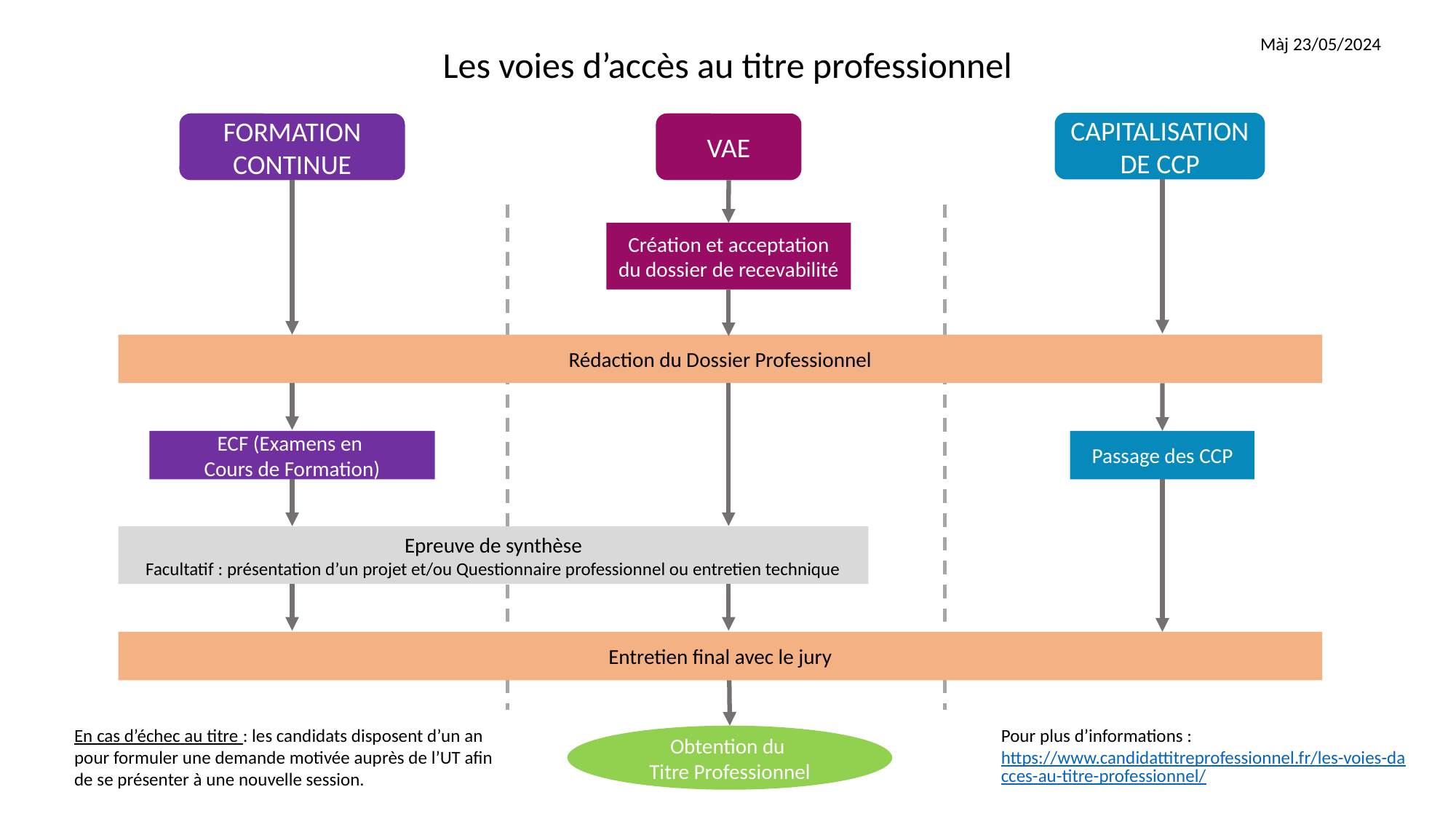

Màj 23/05/2024
Les voies d’accès au titre professionnel
CAPITALISATION DE CCP
FORMATION CONTINUE
VAE
Création et acceptation du dossier de recevabilité
Rédaction du Dossier Professionnel
ECF (Examens en
Cours de Formation)
Passage des CCP
Epreuve de synthèse
Facultatif : présentation d’un projet et/ou Questionnaire professionnel ou entretien technique
Entretien final avec le jury
En cas d’échec au titre : les candidats disposent d’un an pour formuler une demande motivée auprès de l’UT afin de se présenter à une nouvelle session.
Pour plus d’informations : https://www.candidattitreprofessionnel.fr/les-voies-dacces-au-titre-professionnel/
Obtention du
Titre Professionnel